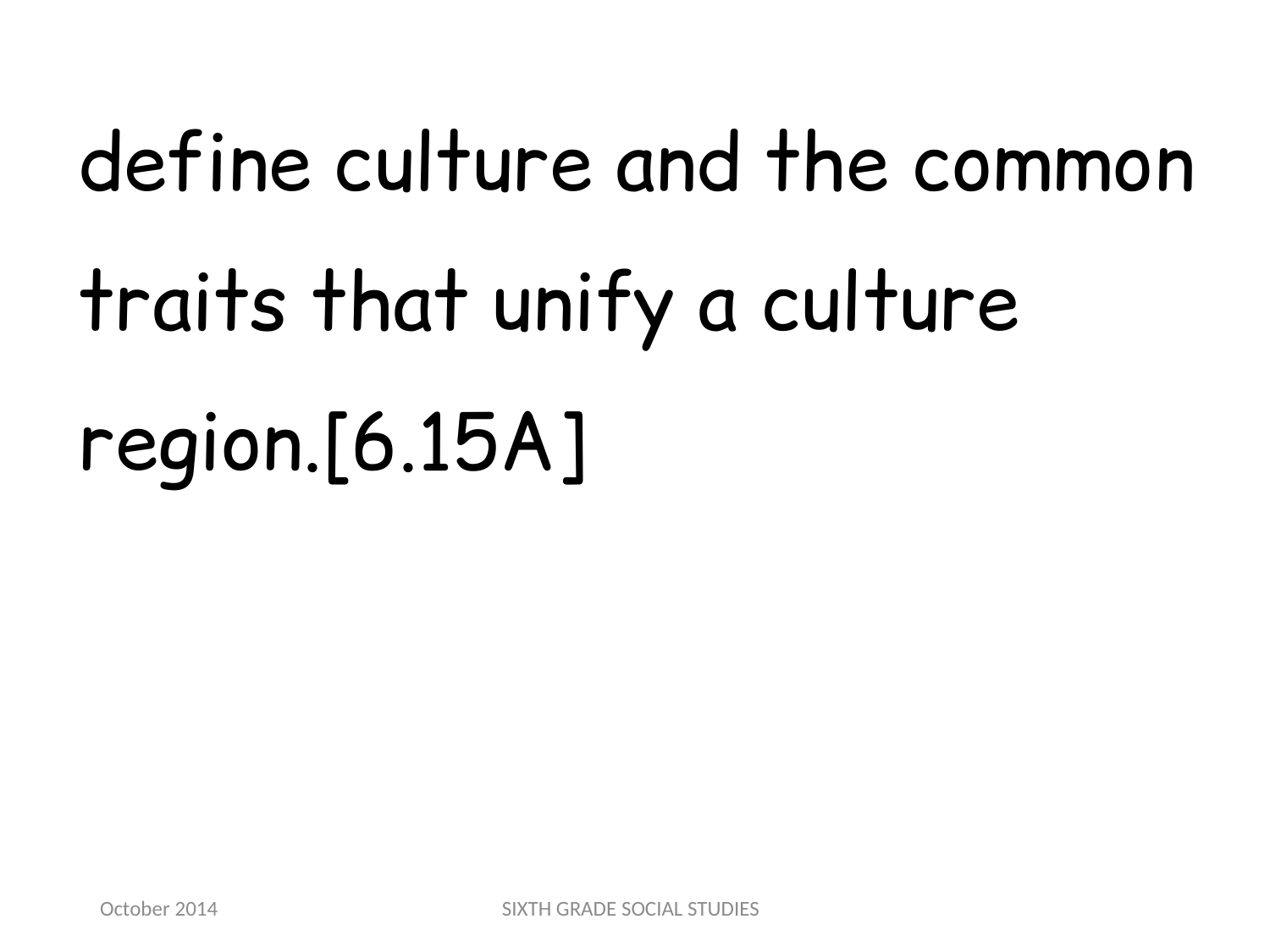

define culture and the common traits that unify a culture region.[6.15A]
October 2014
SIXTH GRADE SOCIAL STUDIES